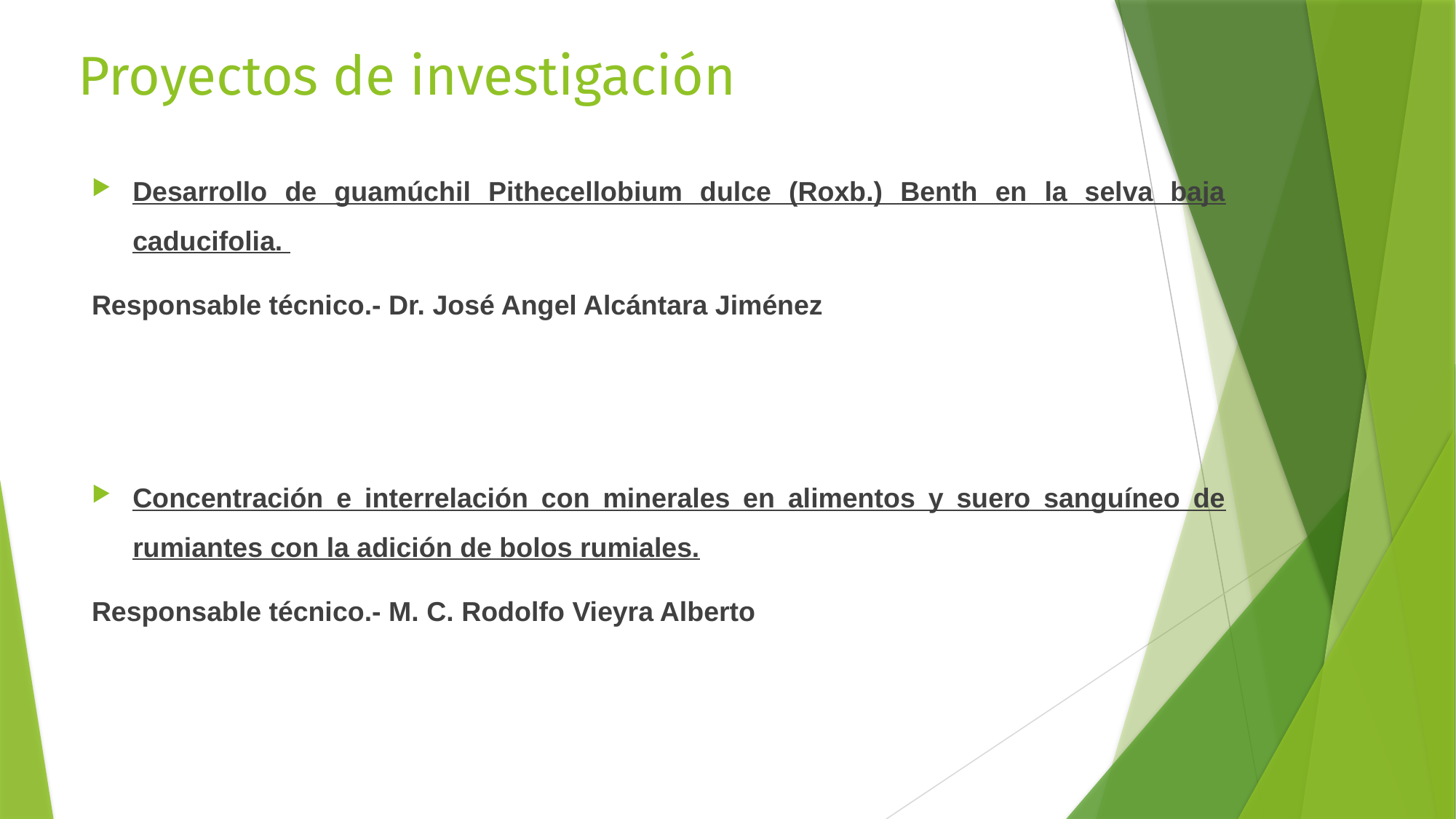

# Proyectos de investigación
Desarrollo de guamúchil Pithecellobium dulce (Roxb.) Benth en la selva baja caducifolia.
Responsable técnico.- Dr. José Angel Alcántara Jiménez

Concentración e interrelación con minerales en alimentos y suero sanguíneo de rumiantes con la adición de bolos rumiales.
Responsable técnico.- M. C. Rodolfo Vieyra Alberto